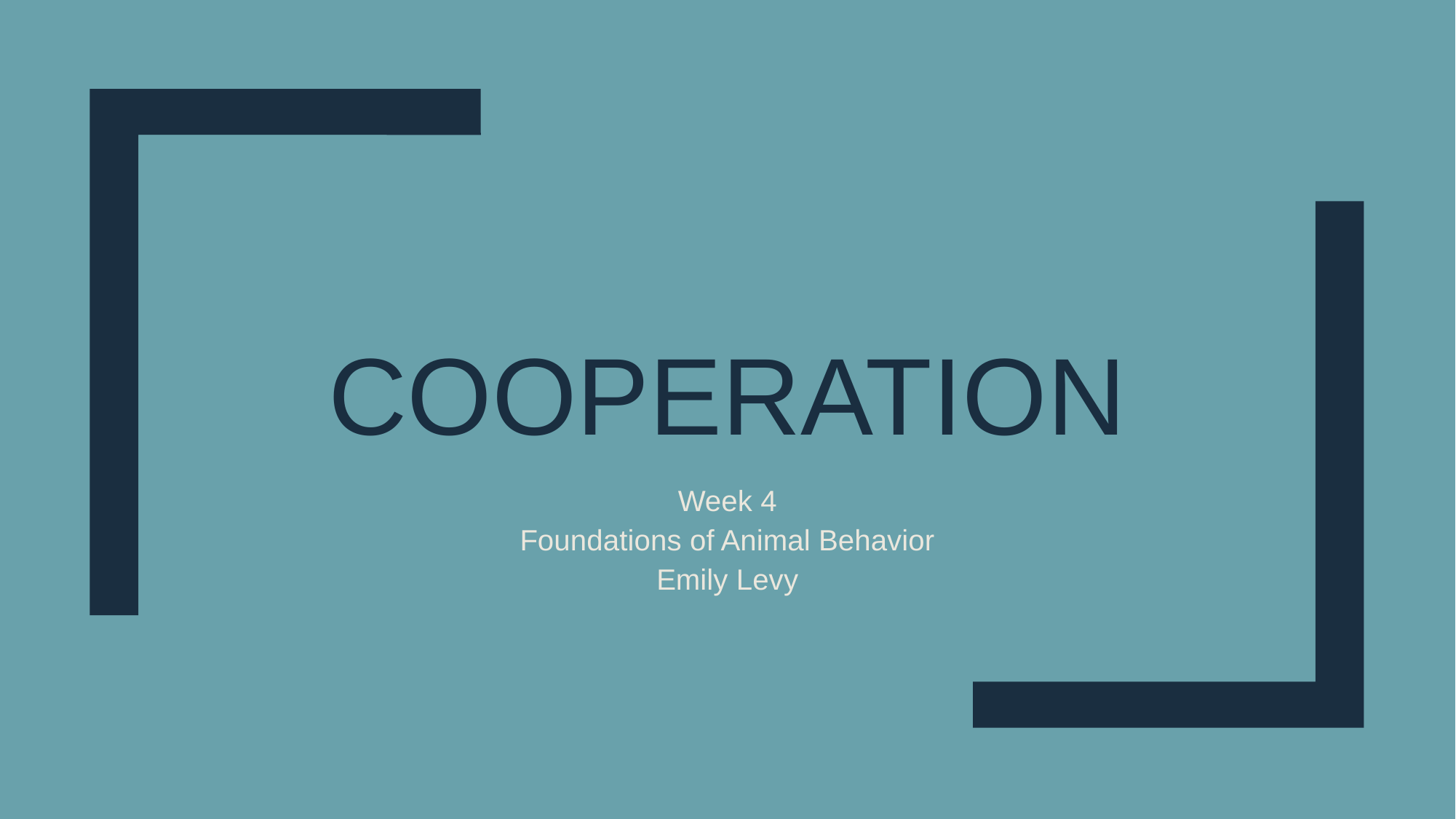

# Cooperation
Week 4
Foundations of Animal Behavior
Emily Levy